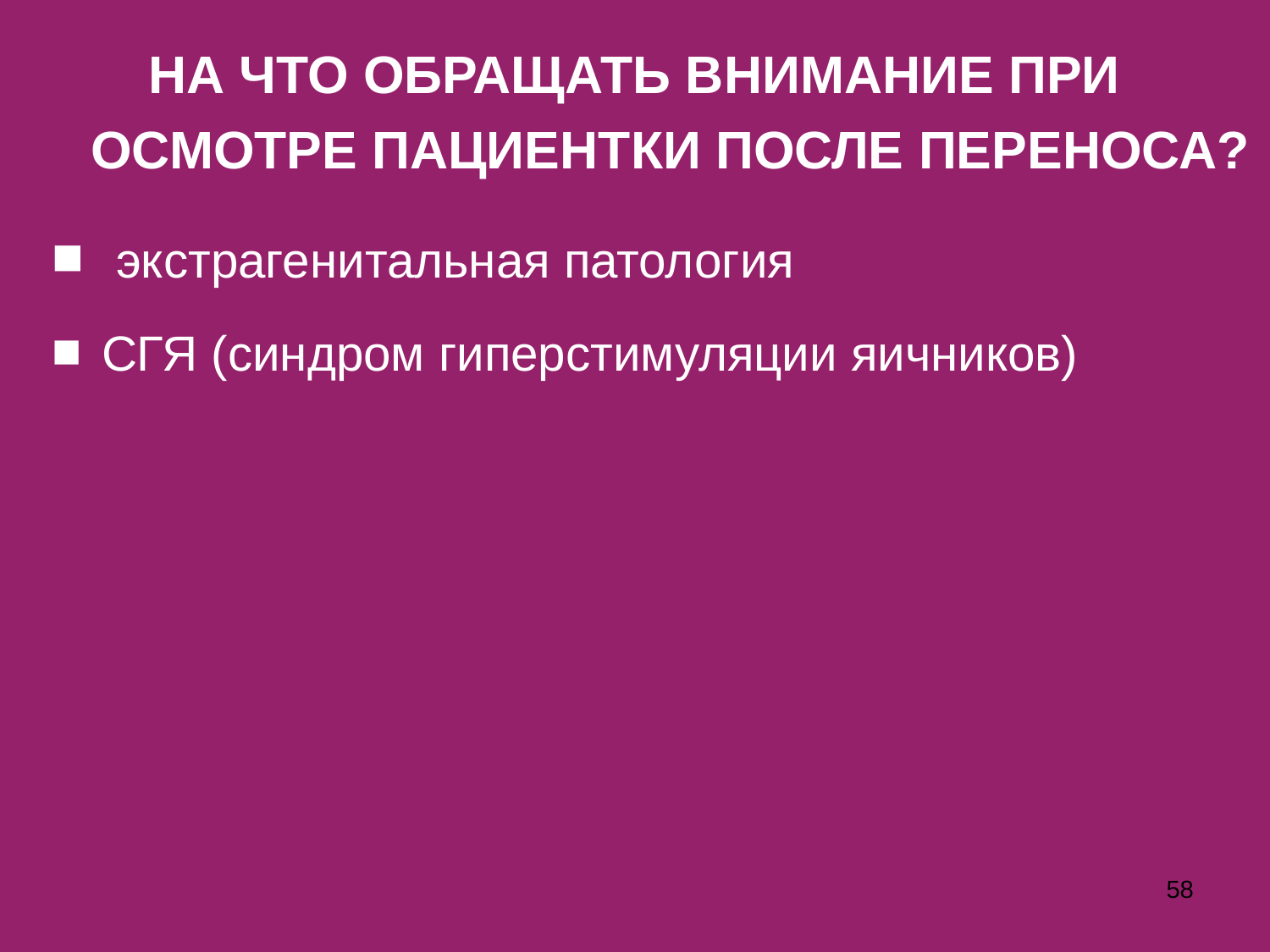

# НА ЧТО ОБРАЩАТЬ ВНИМАНИЕ ПРИ ОСМОТРЕ ПАЦИЕНТКИ ПОСЛЕ ПЕРЕНОСА?
 экстрагенитальная патология
СГЯ (синдром гиперстимуляции яичников)
58